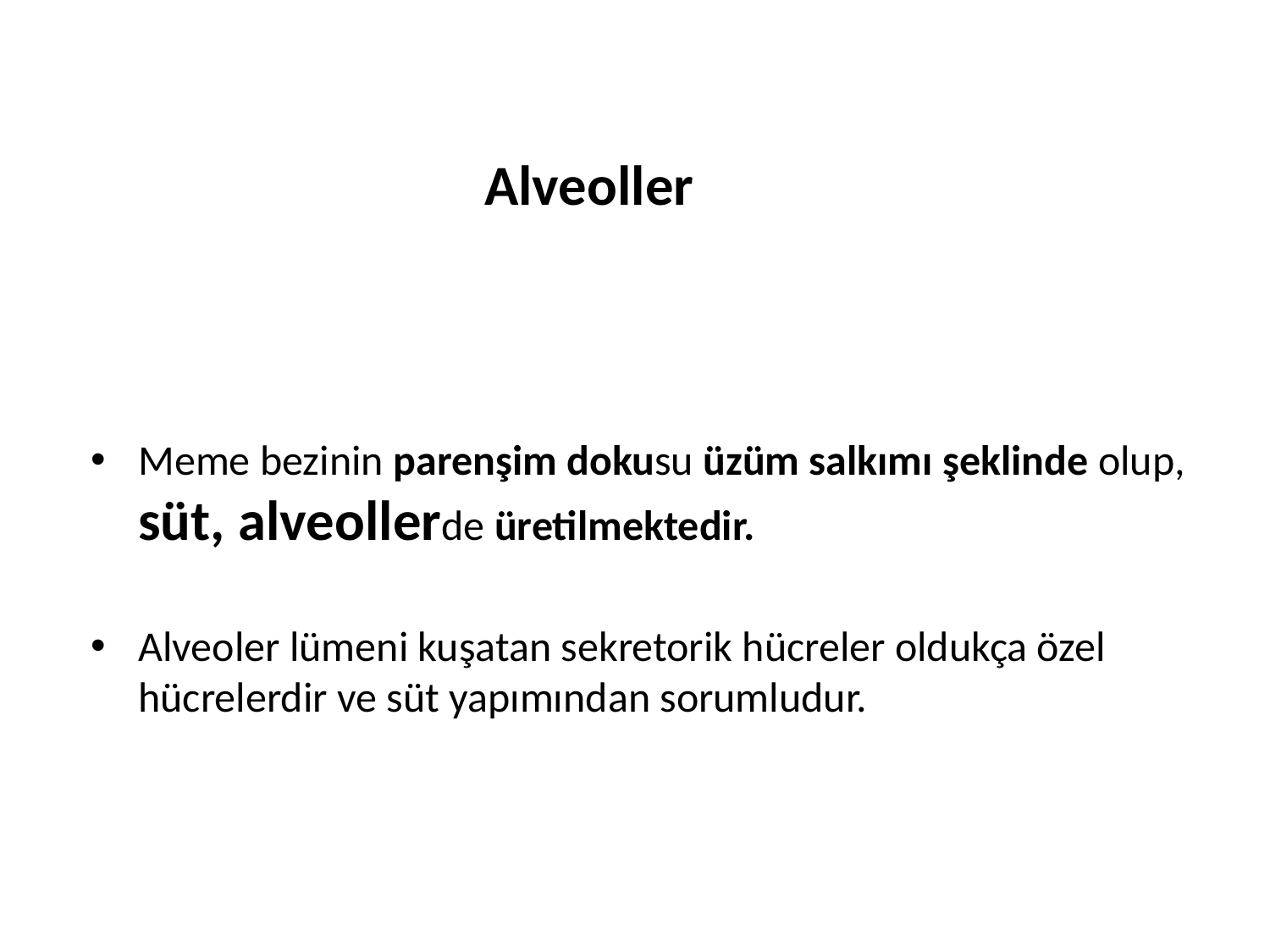

# Alveoller
Meme bezinin parenşim dokusu üzüm salkımı şeklinde olup, süt, alveollerde üretilmektedir.

Alveoler lümeni kuşatan sekretorik hücreler oldukça özel hücrelerdir ve süt yapımından sorumludur.